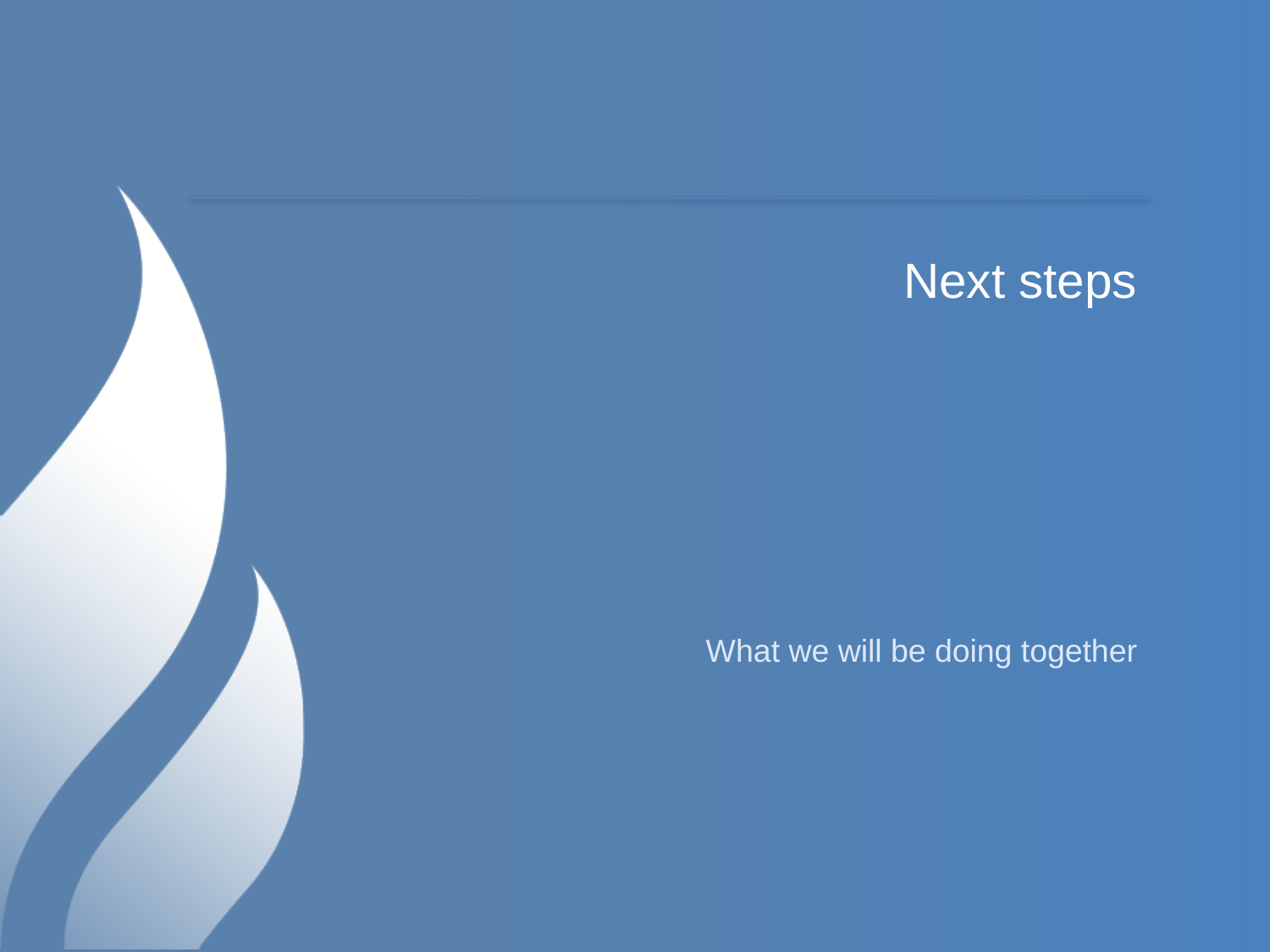

# Next steps
What we will be doing together